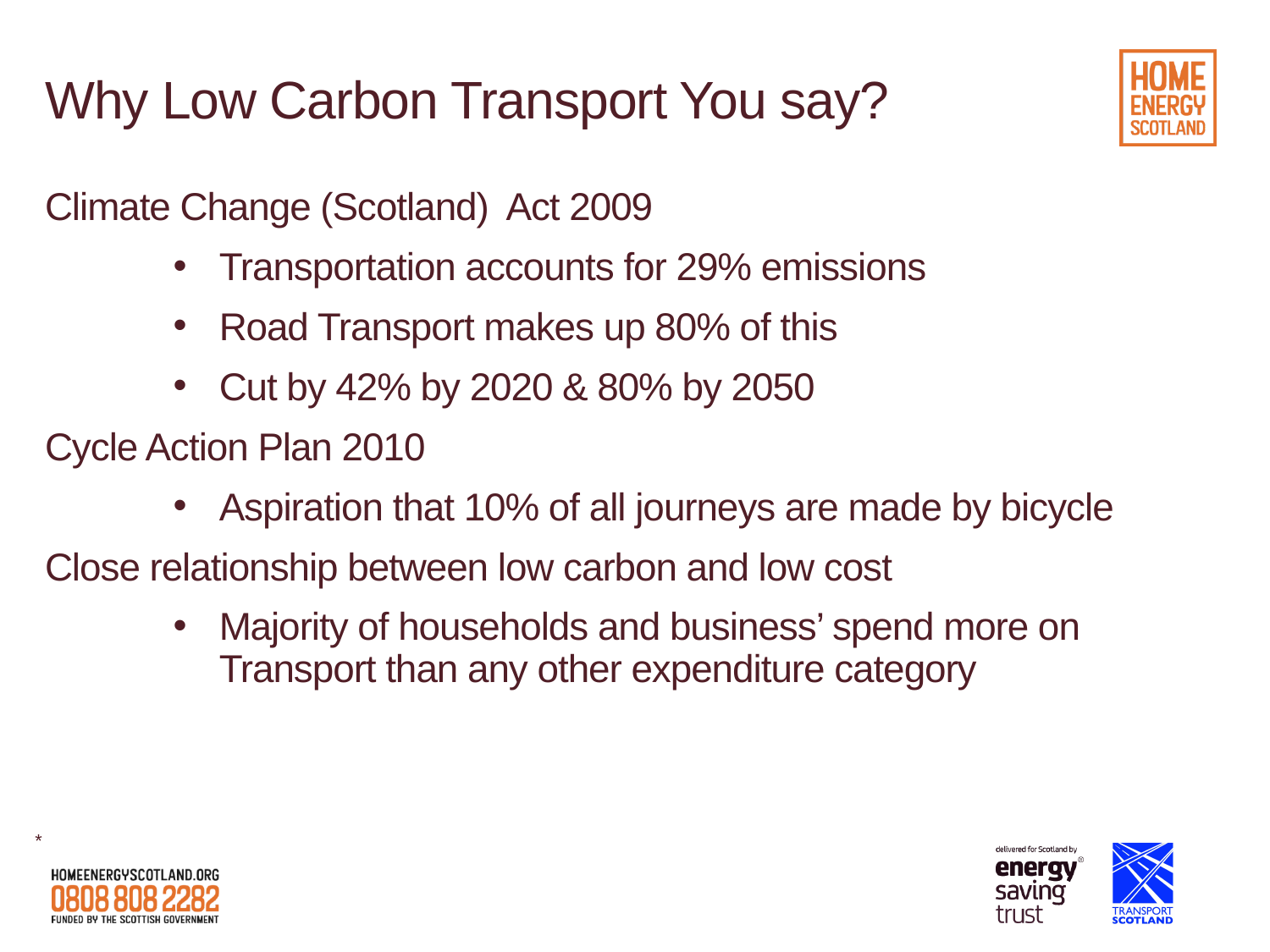

# Why Low Carbon Transport You say?
Climate Change (Scotland)  Act 2009
Transportation accounts for 29% emissions
Road Transport makes up 80% of this
Cut by 42% by 2020 & 80% by 2050
Cycle Action Plan 2010
Aspiration that 10% of all journeys are made by bicycle
Close relationship between low carbon and low cost
Majority of households and business’ spend more on Transport than any other expenditure category
*